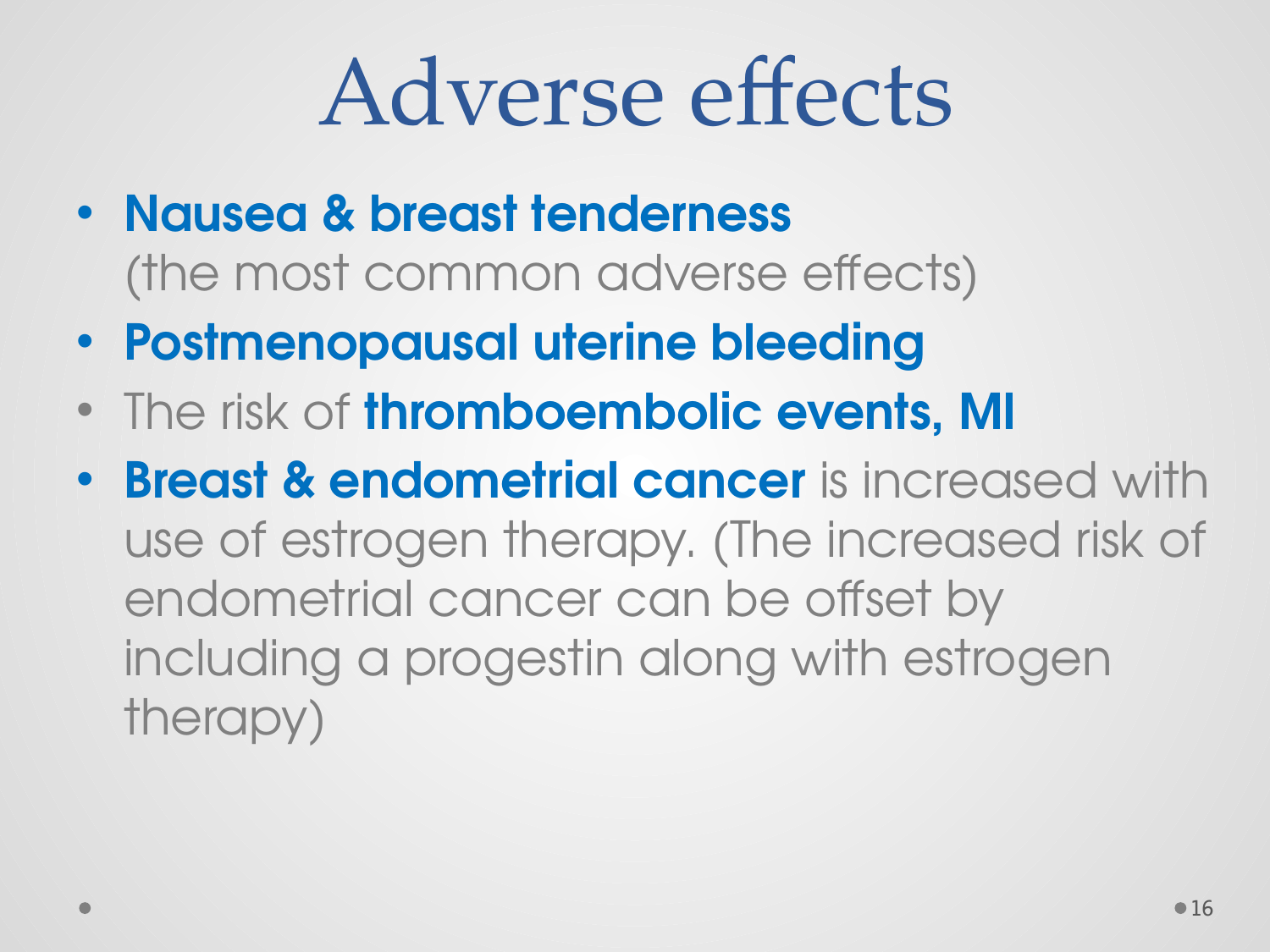

# Adverse effects
Nausea & breast tenderness                         (the most common adverse effects)
Postmenopausal uterine bleeding
The risk of thromboembolic events, MI
Breast & endometrial cancer is increased with use of estrogen therapy. (The increased risk of endometrial cancer can be offset by including a progestin along with estrogen therapy)
16